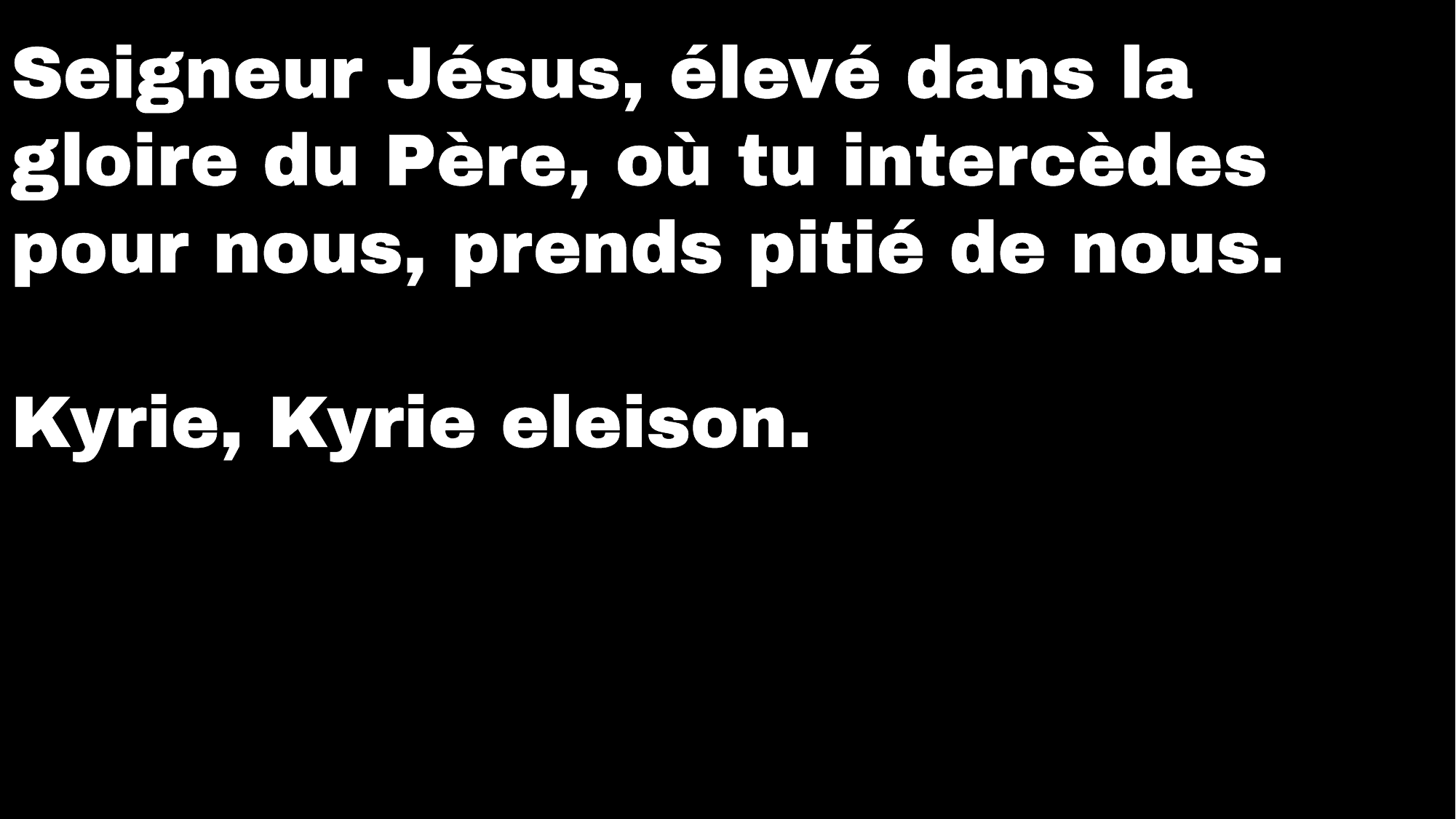

Seigneur Jésus, élevé dans la gloire du Père, où tu intercèdes pour nous, prends pitié de nous.

Kyrie, Kyrie eleison.